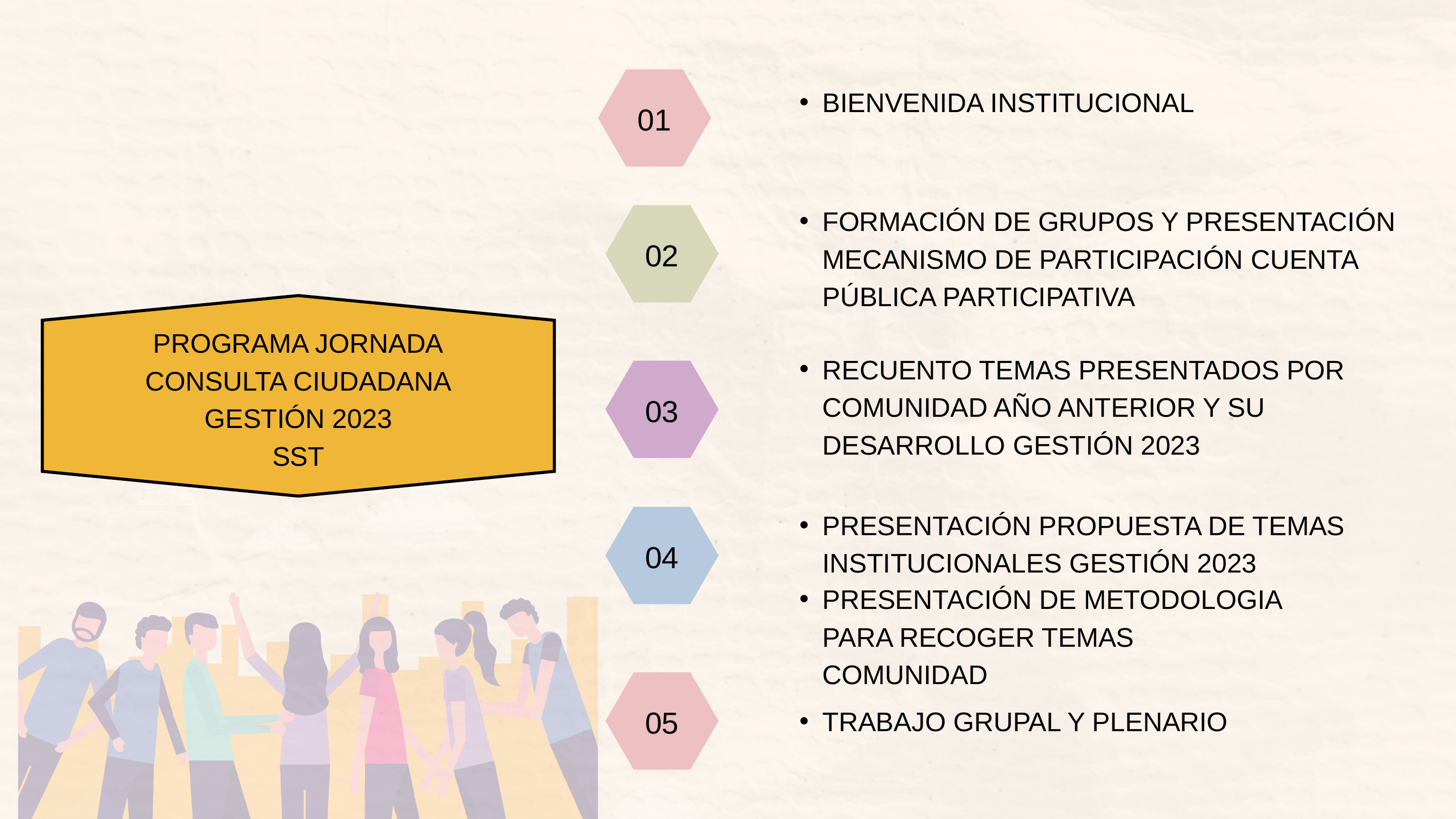

01
BIENVENIDA INSTITUCIONAL
FORMACIÓN DE GRUPOS Y PRESENTACIÓN MECANISMO DE PARTICIPACIÓN CUENTA PÚBLICA PARTICIPATIVA

02

PROGRAMA JORNADA
CONSULTA CIUDADANA
GESTIÓN 2023
SST
RECUENTO TEMAS PRESENTADOS POR COMUNIDAD AÑO ANTERIOR Y SU DESARROLLO GESTIÓN 2023

03

PRESENTACIÓN PROPUESTA DE TEMAS INSTITUCIONALES GESTIÓN 2023

04
PRESENTACIÓN DE METODOLOGIA PARA RECOGER TEMAS COMUNIDAD

05
TRABAJO GRUPAL Y PLENARIO